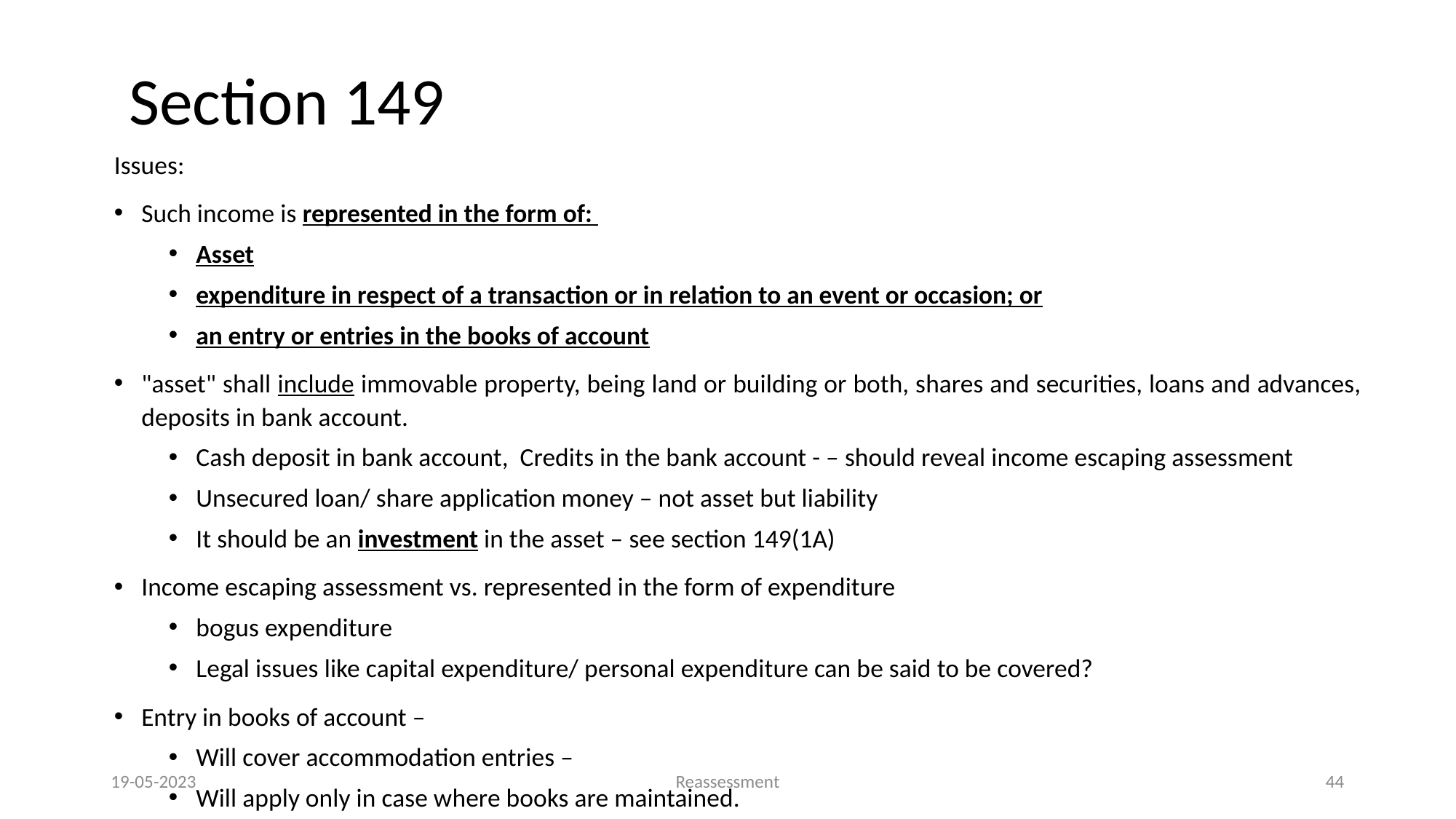

Section 149
Issues:
Such income is represented in the form of:
Asset
expenditure in respect of a transaction or in relation to an event or occasion; or
an entry or entries in the books of account
"asset" shall include immovable property, being land or building or both, shares and securities, loans and advances, deposits in bank account.
Cash deposit in bank account,  Credits in the bank account - – should reveal income escaping assessment
Unsecured loan/ share application money – not asset but liability
It should be an investment in the asset – see section 149(1A)
Income escaping assessment vs. represented in the form of expenditure
bogus expenditure
Legal issues like capital expenditure/ personal expenditure can be said to be covered?
Entry in books of account –
Will cover accommodation entries –
Will apply only in case where books are maintained.

19-05-2023
Reassessment
44